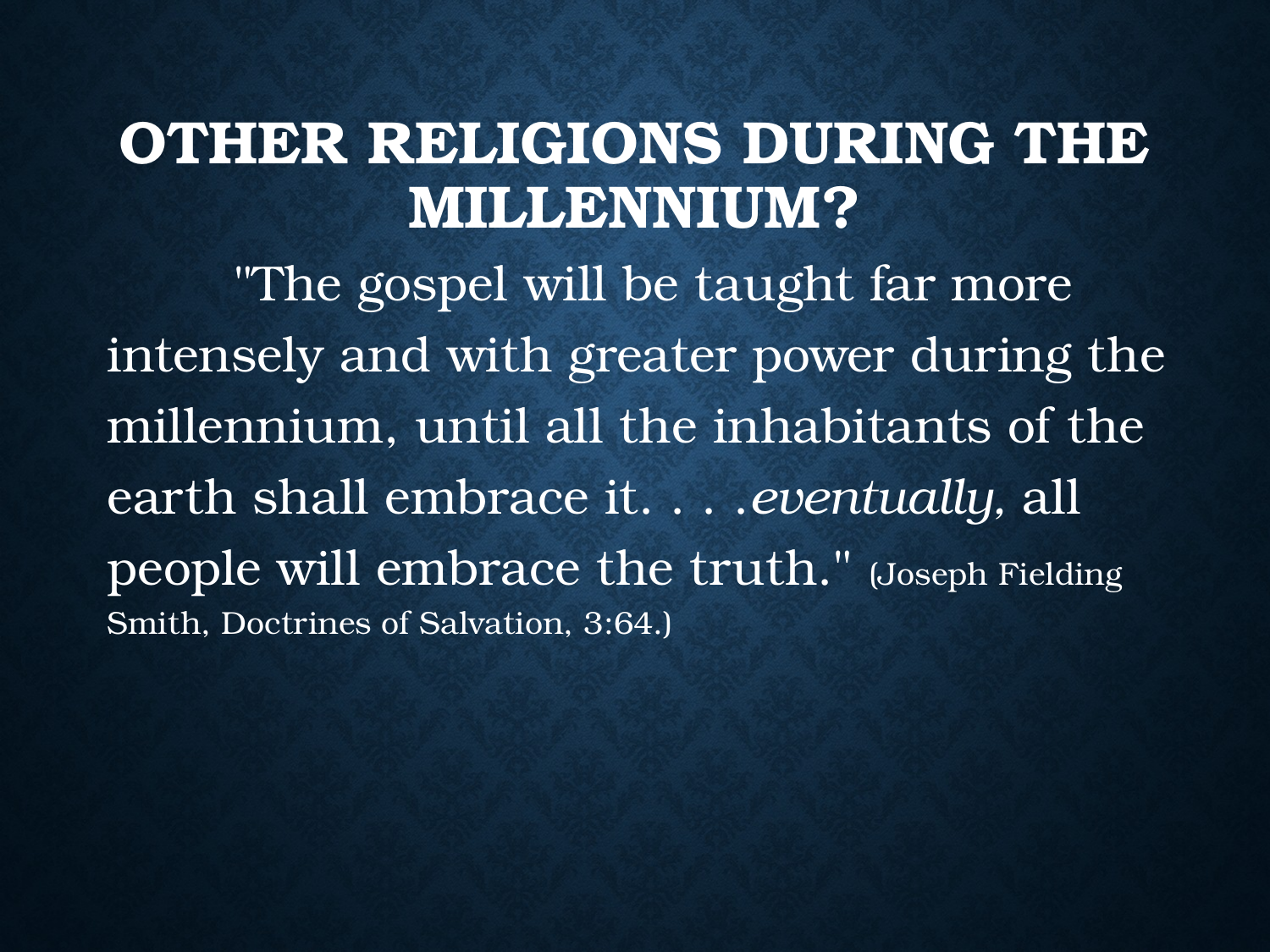

# other religions during the millennium?
		"The gospel will be taught far more intensely and with greater power during the millennium, until all the inhabitants of the earth shall embrace it. . . .eventually, all people will embrace the truth." (Joseph Fielding Smith, Doctrines of Salvation, 3:64.)